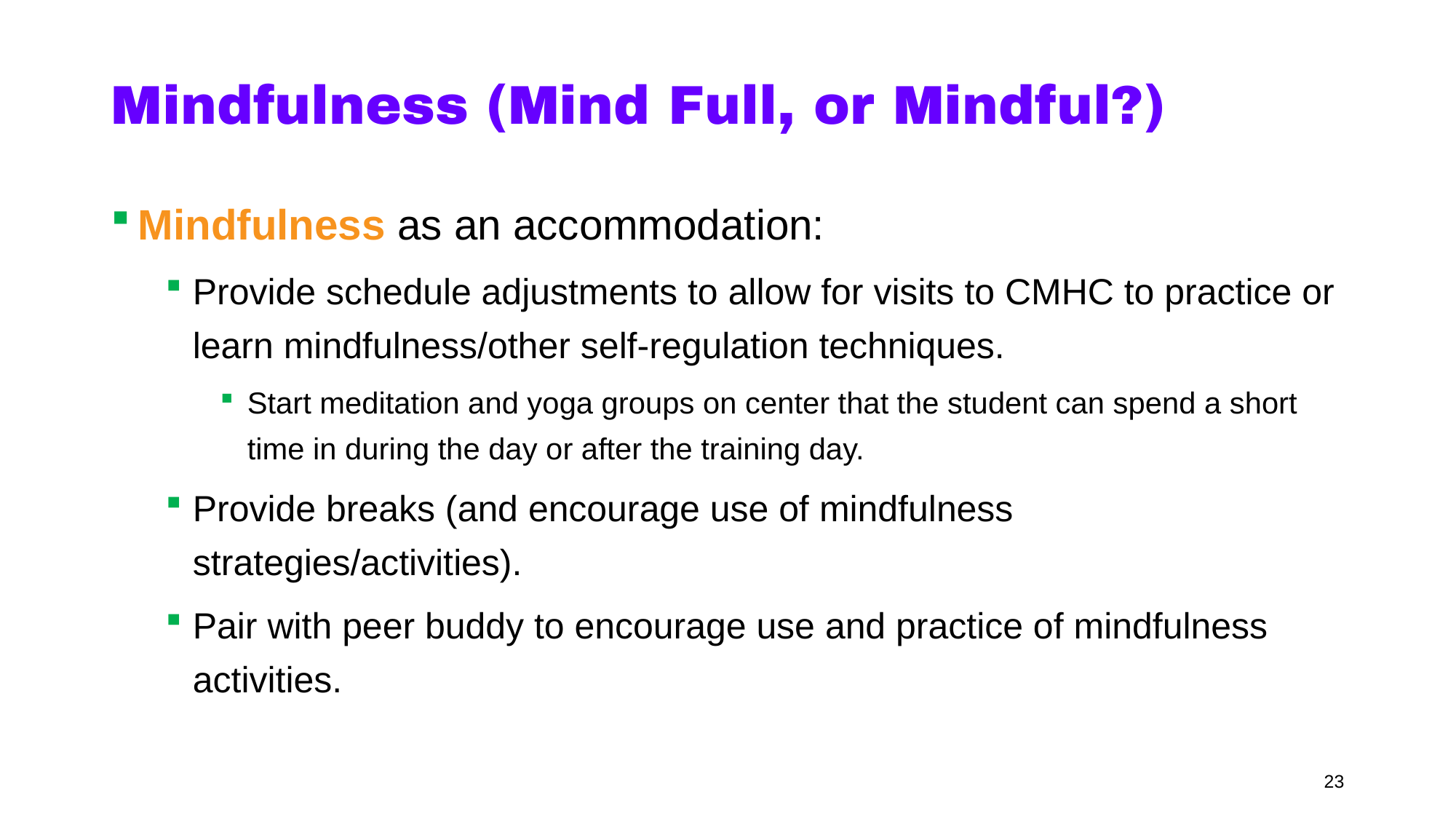

# Mindfulness (Mind Full, or Mindful?)
Mindfulness as an accommodation:
Provide schedule adjustments to allow for visits to CMHC to practice or learn mindfulness/other self-regulation techniques.
Start meditation and yoga groups on center that the student can spend a short time in during the day or after the training day.
Provide breaks (and encourage use of mindfulness strategies/activities).
Pair with peer buddy to encourage use and practice of mindfulness activities.

23